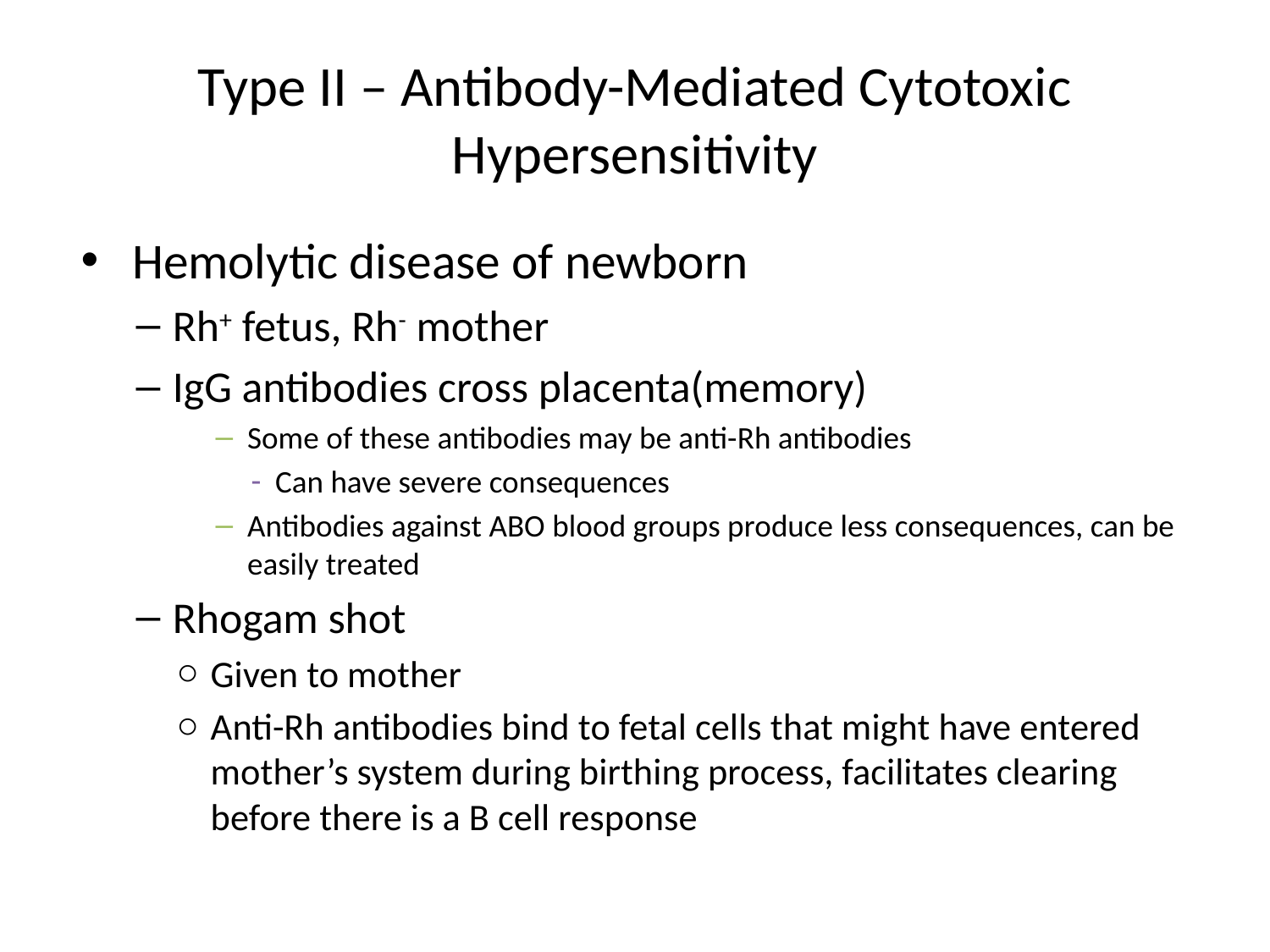

# Type II – Antibody-Mediated Cytotoxic Hypersensitivity
Hemolytic disease of newborn
Rh+ fetus, Rh- mother
IgG antibodies cross placenta(memory)
Some of these antibodies may be anti-Rh antibodies
Can have severe consequences
Antibodies against ABO blood groups produce less consequences, can be easily treated
Rhogam shot
Given to mother
Anti-Rh antibodies bind to fetal cells that might have entered mother’s system during birthing process, facilitates clearing before there is a B cell response